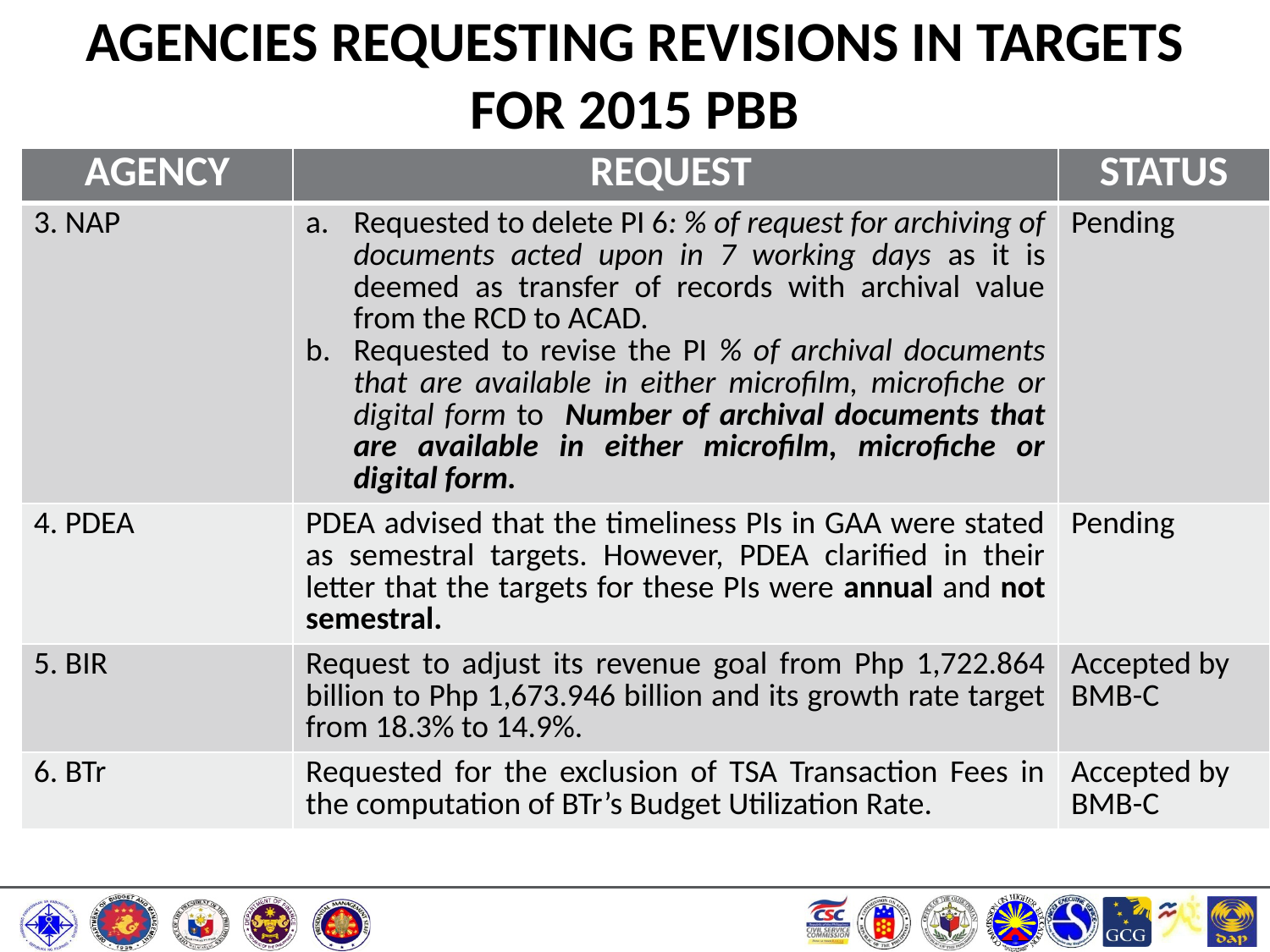

# AGENCIES REQUESTING REVISIONS IN TARGETS FOR 2015 PBB
| AGENCY | REQUEST | STATUS |
| --- | --- | --- |
| 3. NAP | Requested to delete PI 6: % of request for archiving of documents acted upon in 7 working days as it is deemed as transfer of records with archival value from the RCD to ACAD. Requested to revise the PI % of archival documents that are available in either microfilm, microfiche or digital form to Number of archival documents that are available in either microfilm, microfiche or digital form. | Pending |
| 4. PDEA | PDEA advised that the timeliness PIs in GAA were stated as semestral targets. However, PDEA clarified in their letter that the targets for these PIs were annual and not semestral. | Pending |
| 5. BIR | Request to adjust its revenue goal from Php 1,722.864 billion to Php 1,673.946 billion and its growth rate target from 18.3% to 14.9%. | Accepted by BMB-C |
| 6. BTr | Requested for the exclusion of TSA Transaction Fees in the computation of BTr’s Budget Utilization Rate. | Accepted by BMB-C |